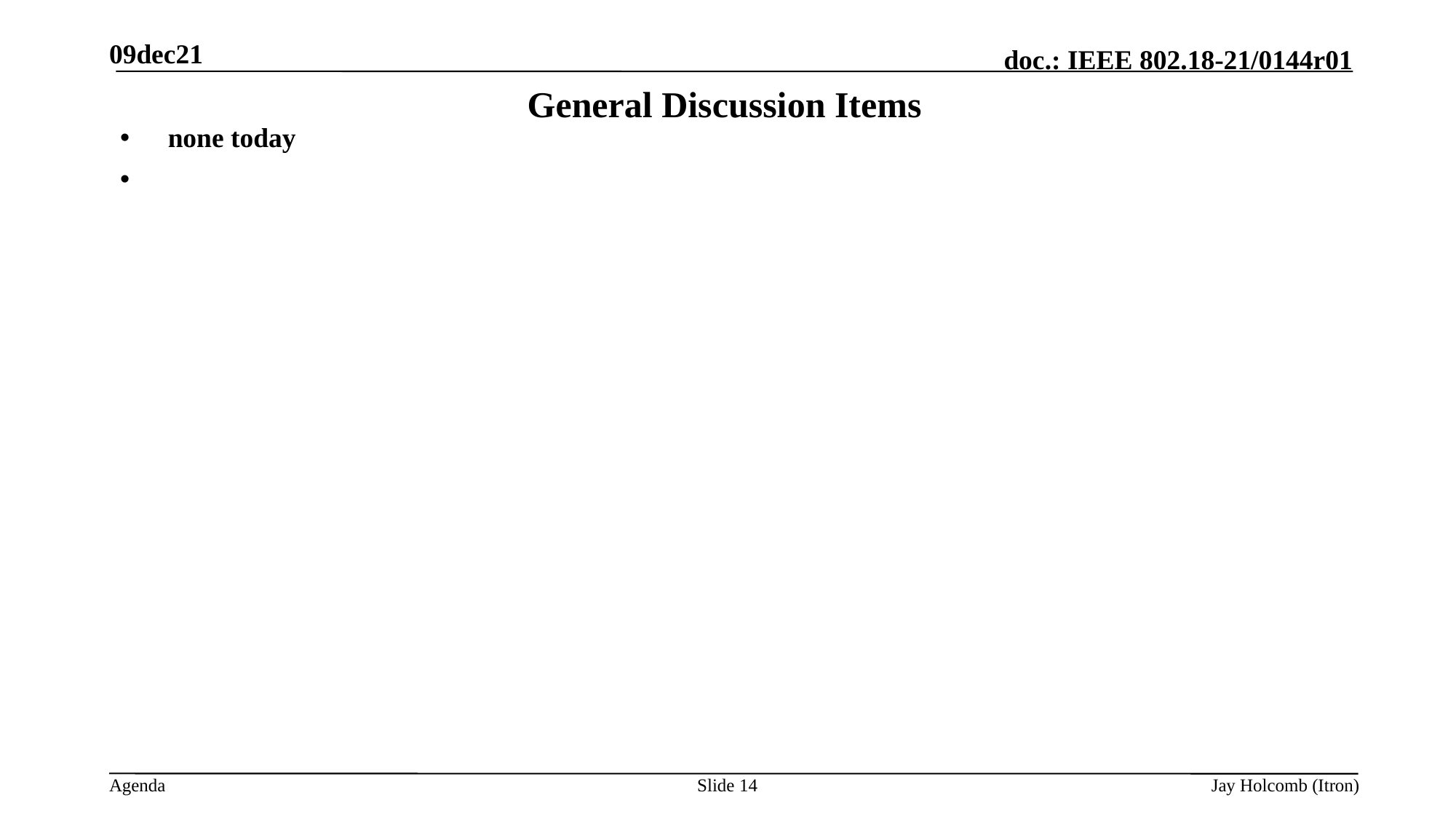

09dec21
# General Discussion Items
 none today

Slide 14
Jay Holcomb (Itron)